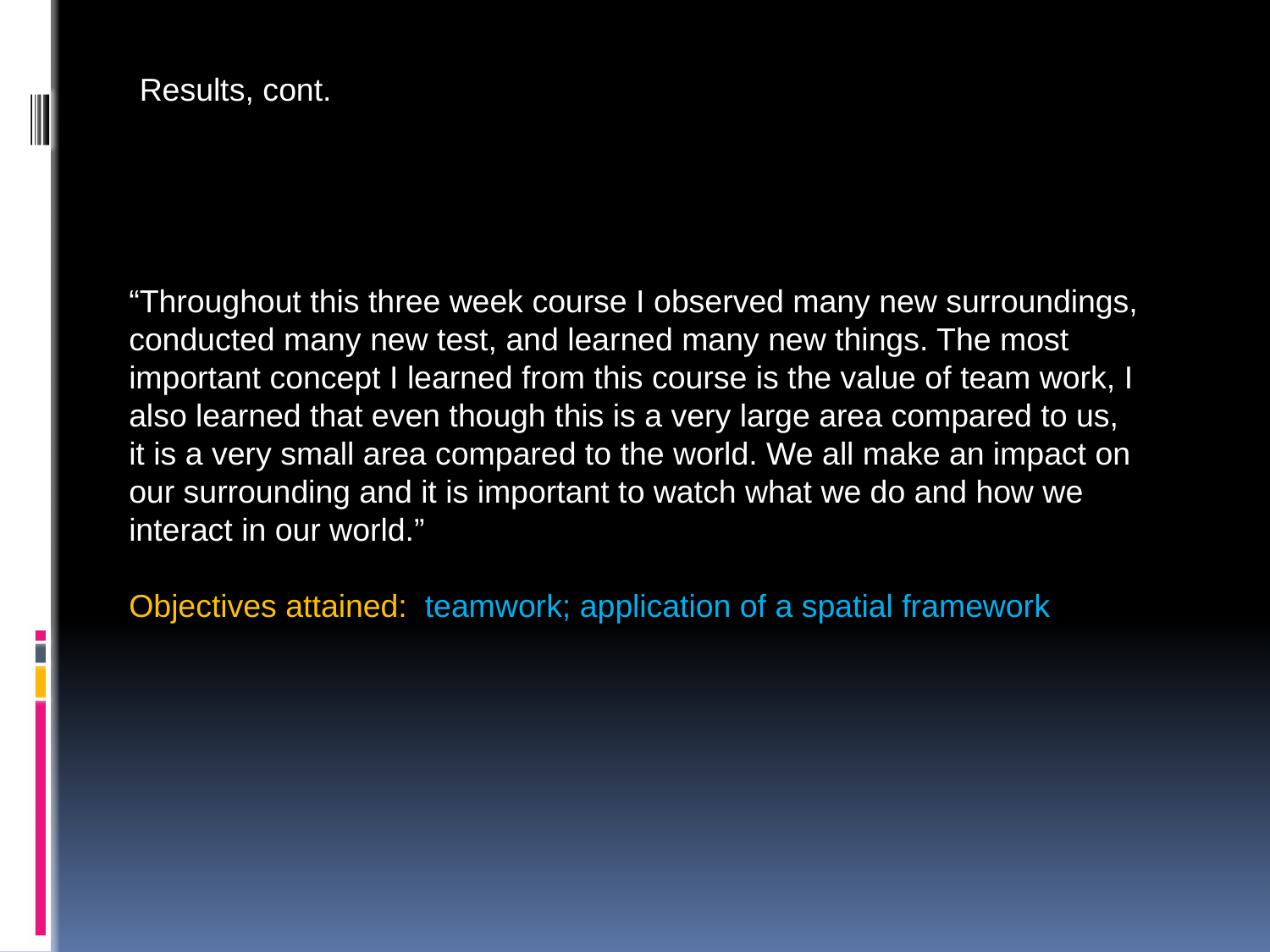

Results, cont.
“Throughout this three week course I observed many new surroundings, conducted many new test, and learned many new things. The most important concept I learned from this course is the value of team work, I also learned that even though this is a very large area compared to us, it is a very small area compared to the world. We all make an impact on our surrounding and it is important to watch what we do and how we interact in our world.”

Objectives attained:  teamwork; application of a spatial framework